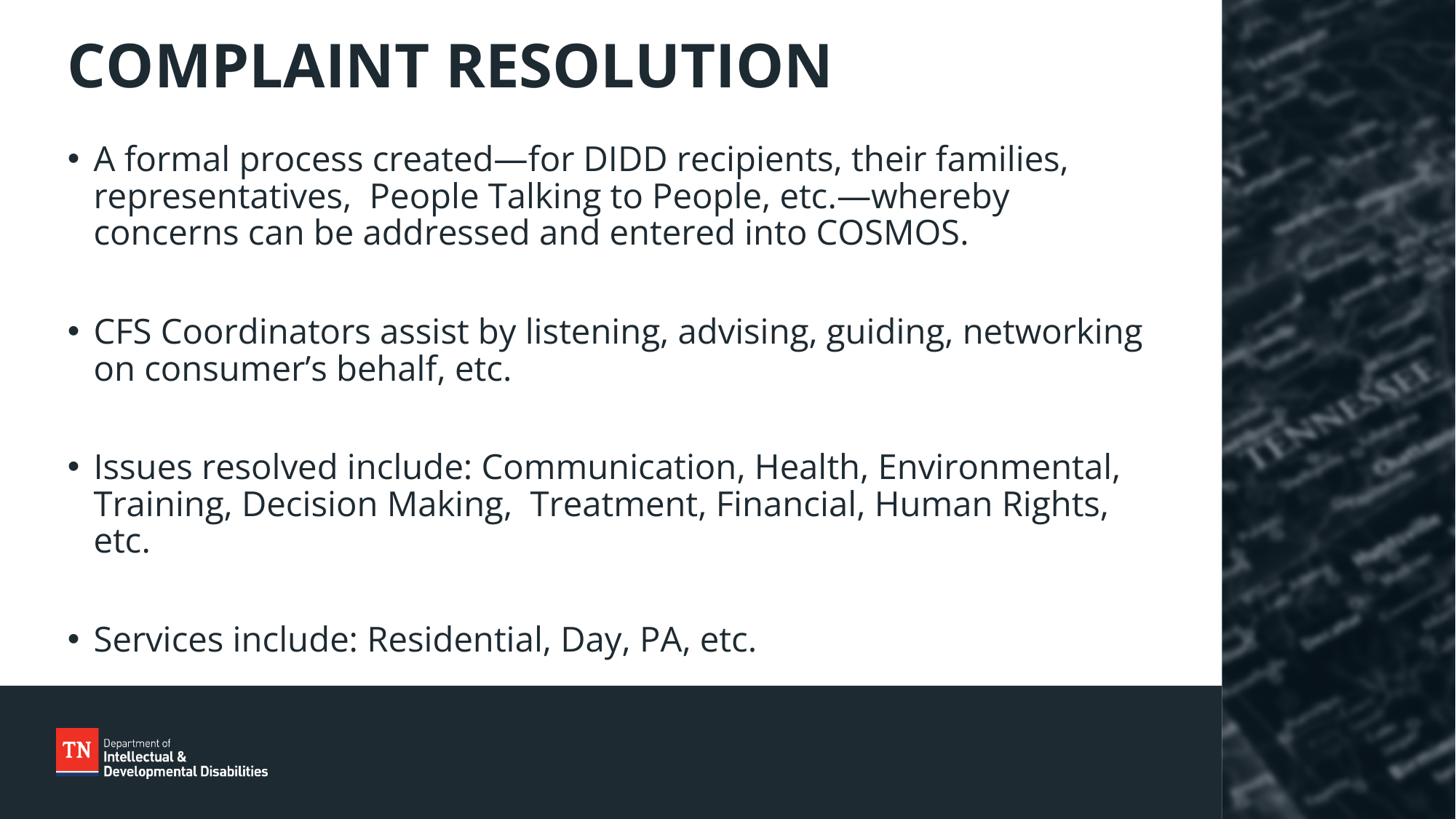

# COMPLAINT RESOLUTION
A formal process created—for DIDD recipients, their families, representatives,  People Talking to People, etc.—whereby concerns can be addressed and entered into COSMOS.

CFS Coordinators assist by listening, advising, guiding, networking on consumer’s behalf, etc.

Issues resolved include: Communication, Health, Environmental, Training, Decision Making,  Treatment, Financial, Human Rights, etc.

Services include: Residential, Day, PA, etc.